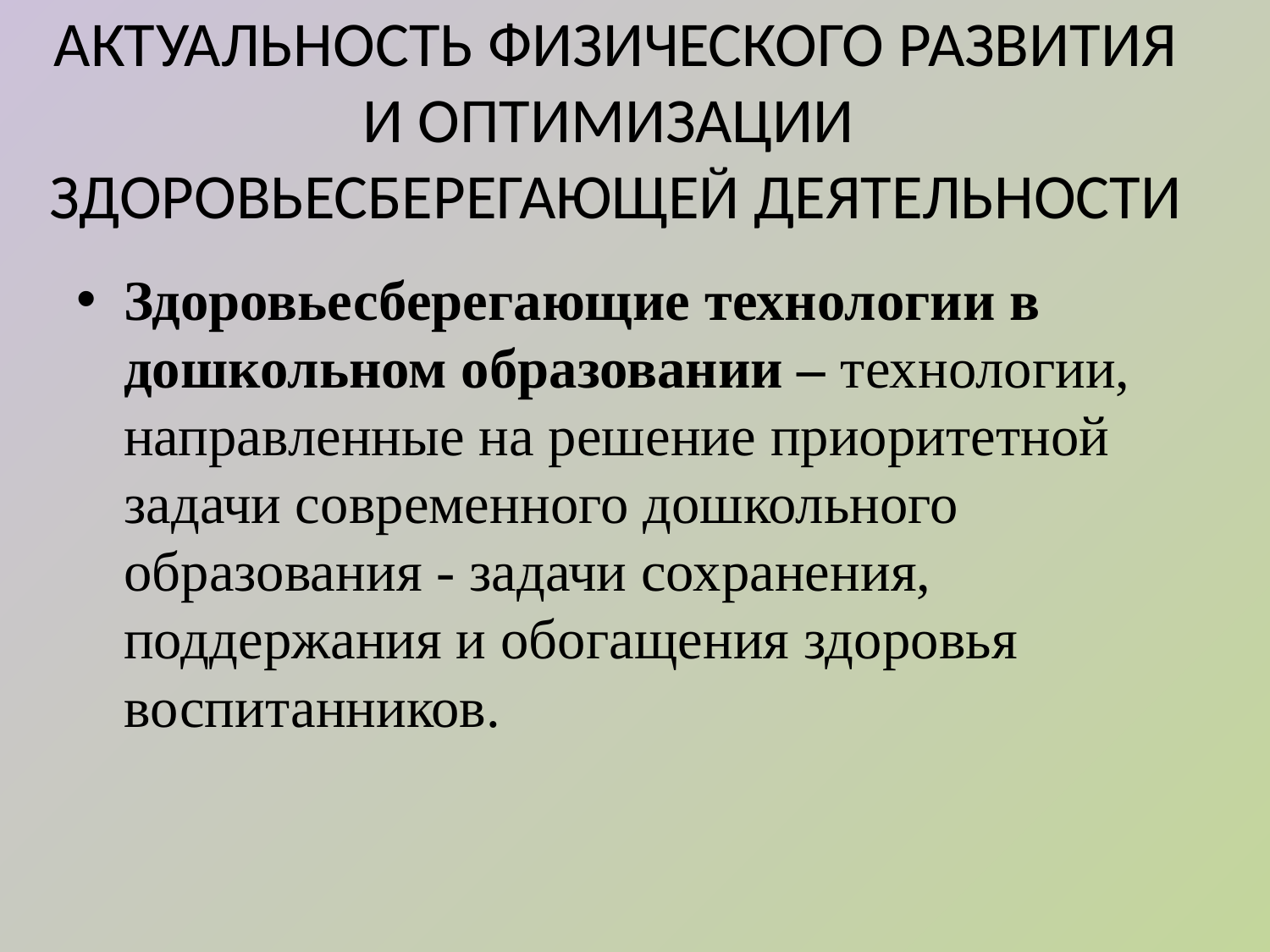

# АКТУАЛЬНОСТЬ ФИЗИЧЕСКОГО РАЗВИТИЯ И ОПТИМИЗАЦИИ  ЗДОРОВЬЕСБЕРЕГАЮЩЕЙ ДЕЯТЕЛЬНОСТИ
Здоровьесберегающие технологии в дошкольном образовании – технологии, направленные на решение приоритетной задачи современного дошкольного образования - задачи сохранения, поддержания и обогащения здоровья   воспитанников.